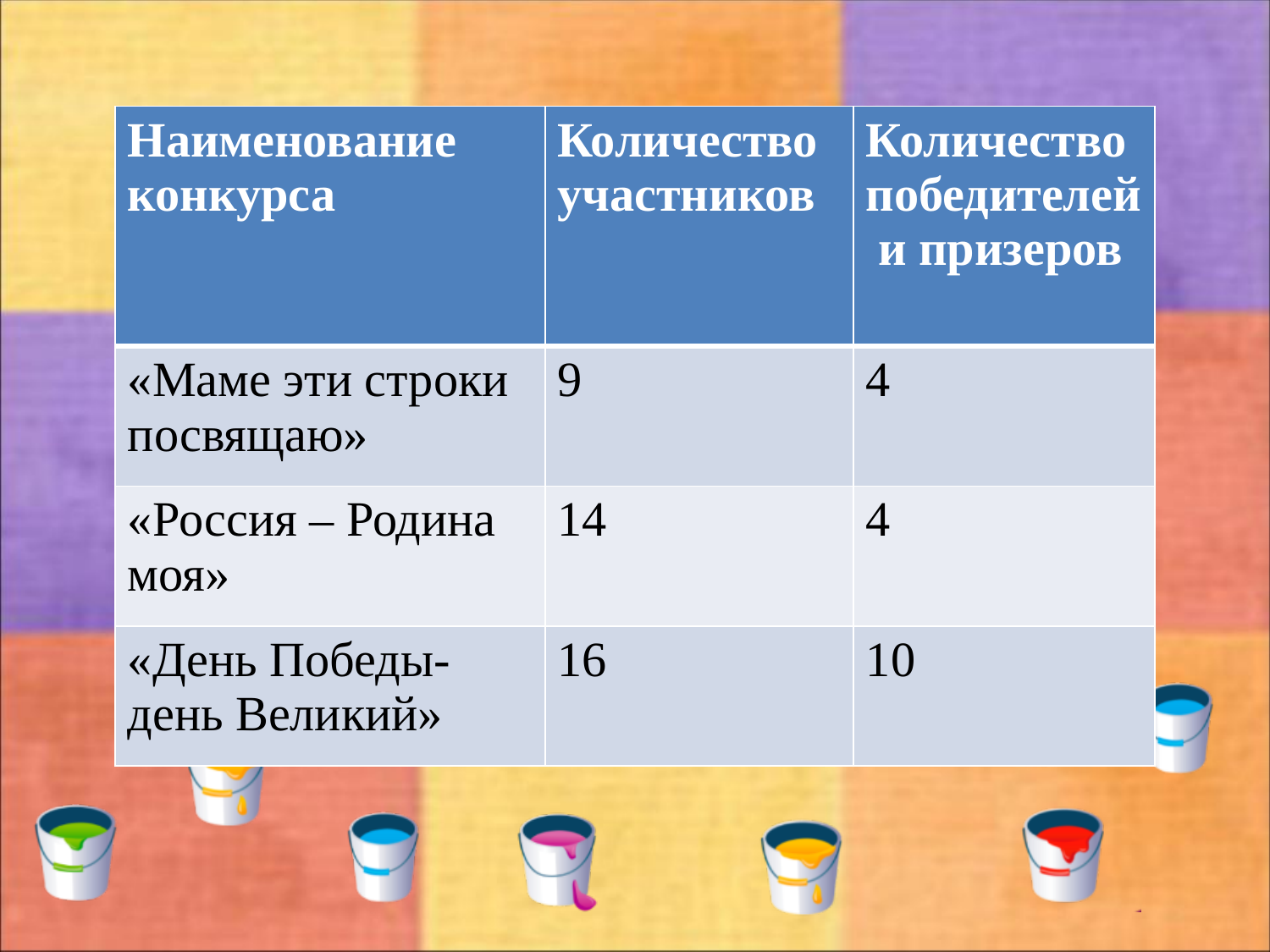

| Наименование конкурса | Количество участников | Количество победителей и призеров |
| --- | --- | --- |
| «Маме эти строки посвящаю» | 9 | 4 |
| «Россия – Родина моя» | 14 | 4 |
| «День Победы- день Великий» | 16 | 10 |